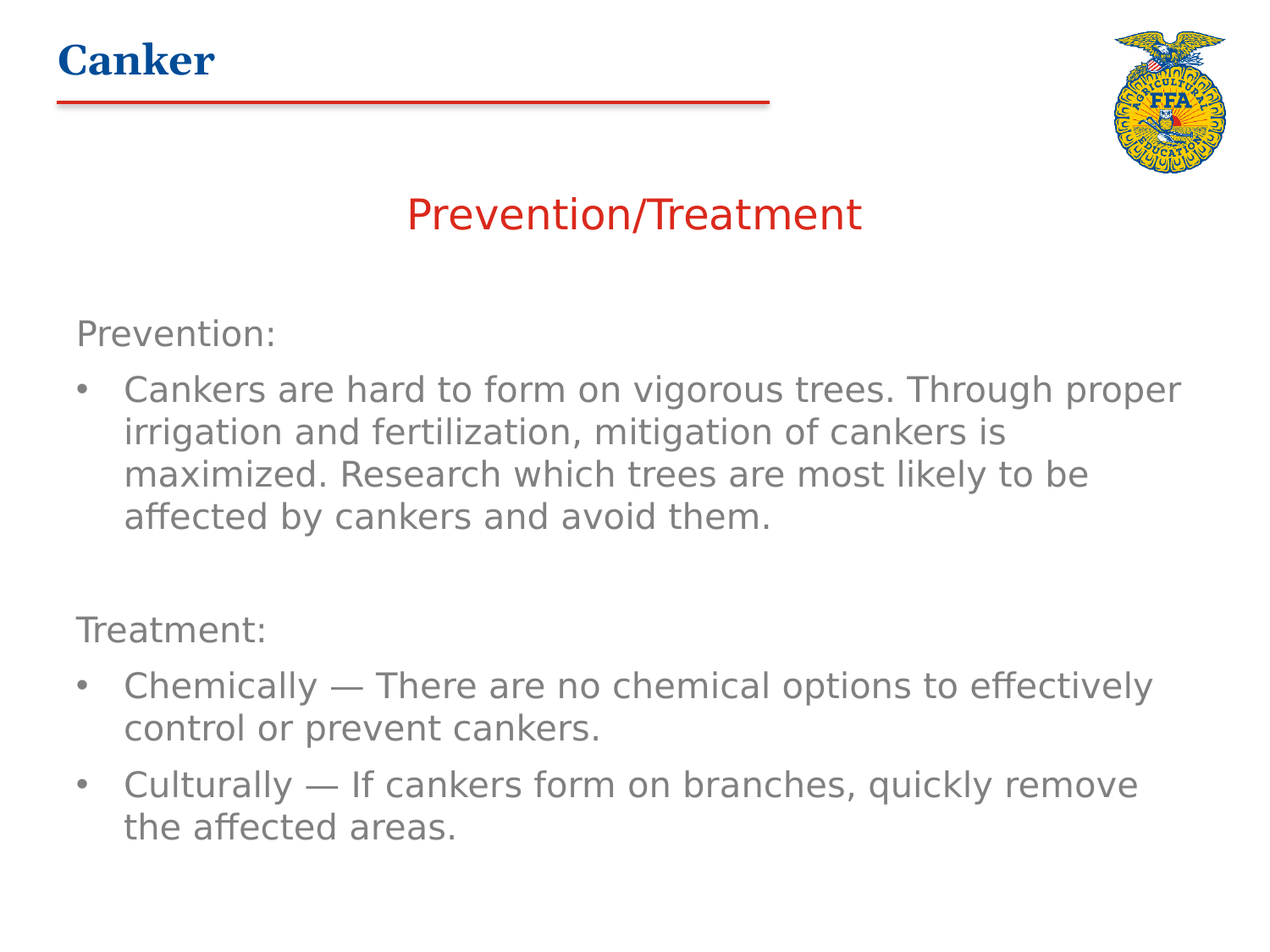

# Canker
Prevention/Treatment
Prevention:
Cankers are hard to form on vigorous trees. Through proper irrigation and fertilization, mitigation of cankers is maximized. Research which trees are most likely to be affected by cankers and avoid them.

Treatment:
Chemically — There are no chemical options to effectively control or prevent cankers.
Culturally — If cankers form on branches, quickly remove the affected areas.